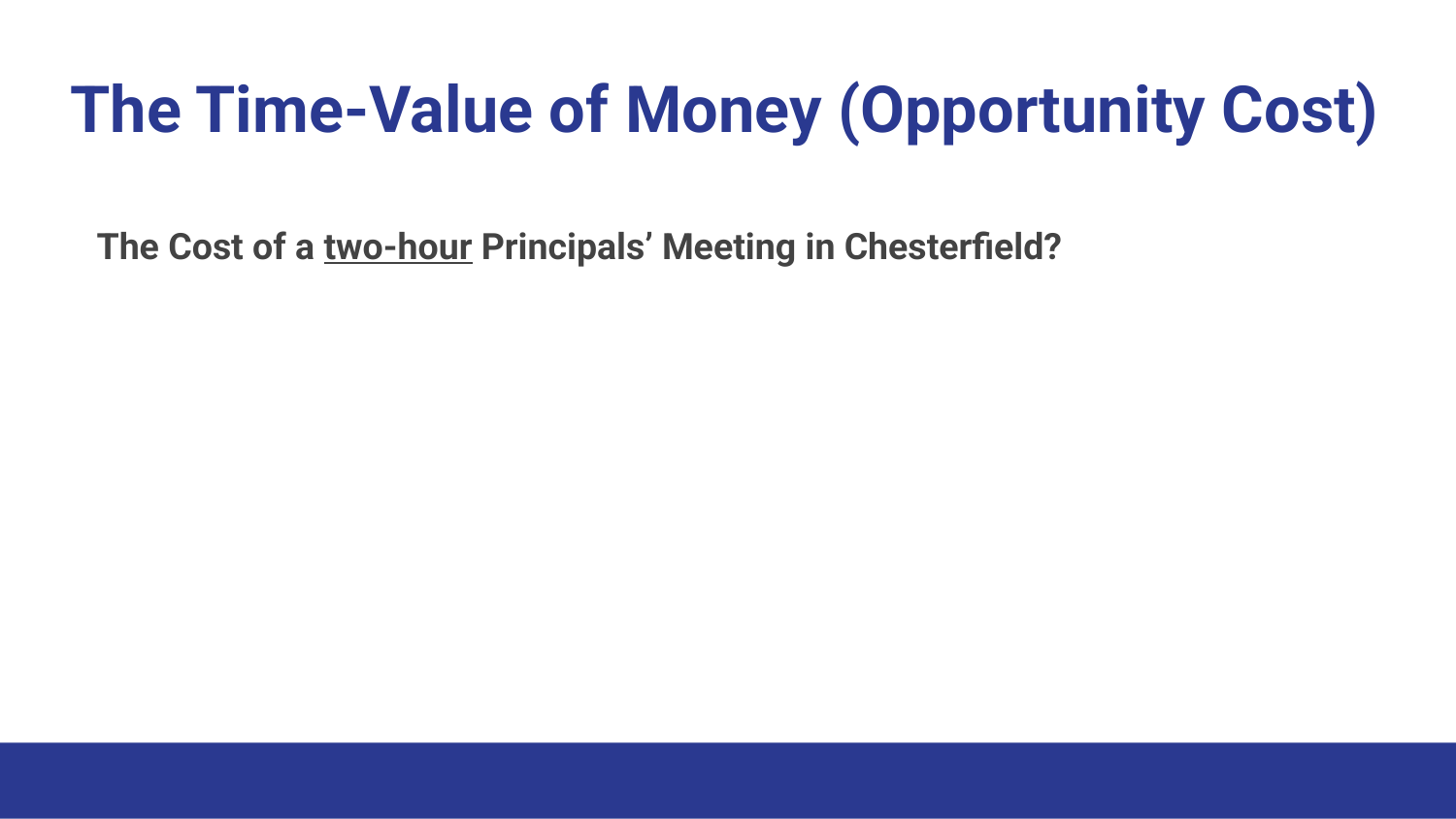

# The Time-Value of Money (Opportunity Cost)
The Cost of a two-hour Principals’ Meeting in Chesterfield?